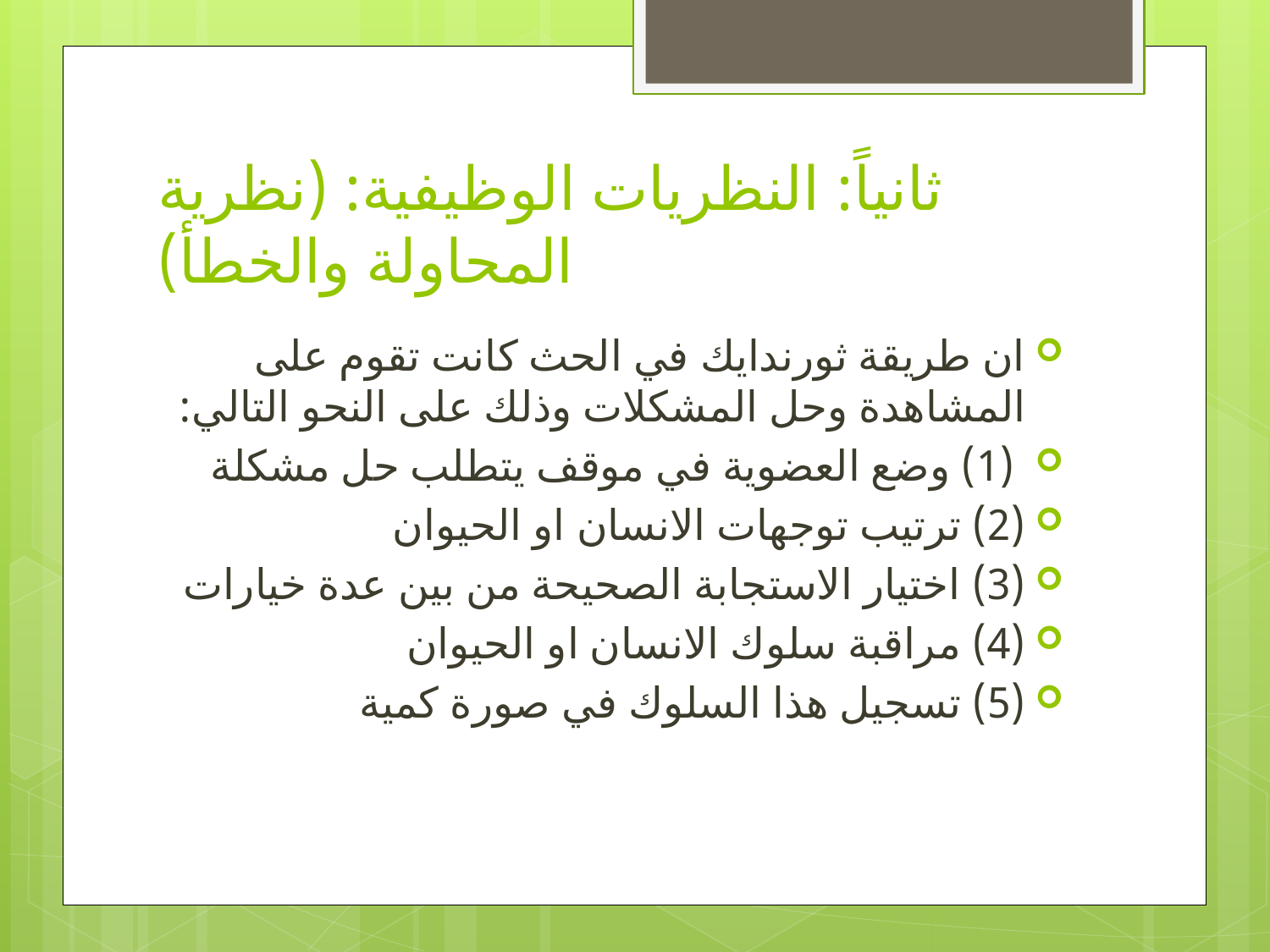

# ثانياً: النظريات الوظيفية: (نظرية المحاولة والخطأ)
ان طريقة ثورندايك في الحث كانت تقوم على المشاهدة وحل المشكلات وذلك على النحو التالي:
 (1) وضع العضوية في موقف يتطلب حل مشكلة
(2) ترتيب توجهات الانسان او الحيوان
(3) اختيار الاستجابة الصحيحة من بين عدة خيارات
(4) مراقبة سلوك الانسان او الحيوان
(5) تسجيل هذا السلوك في صورة كمية